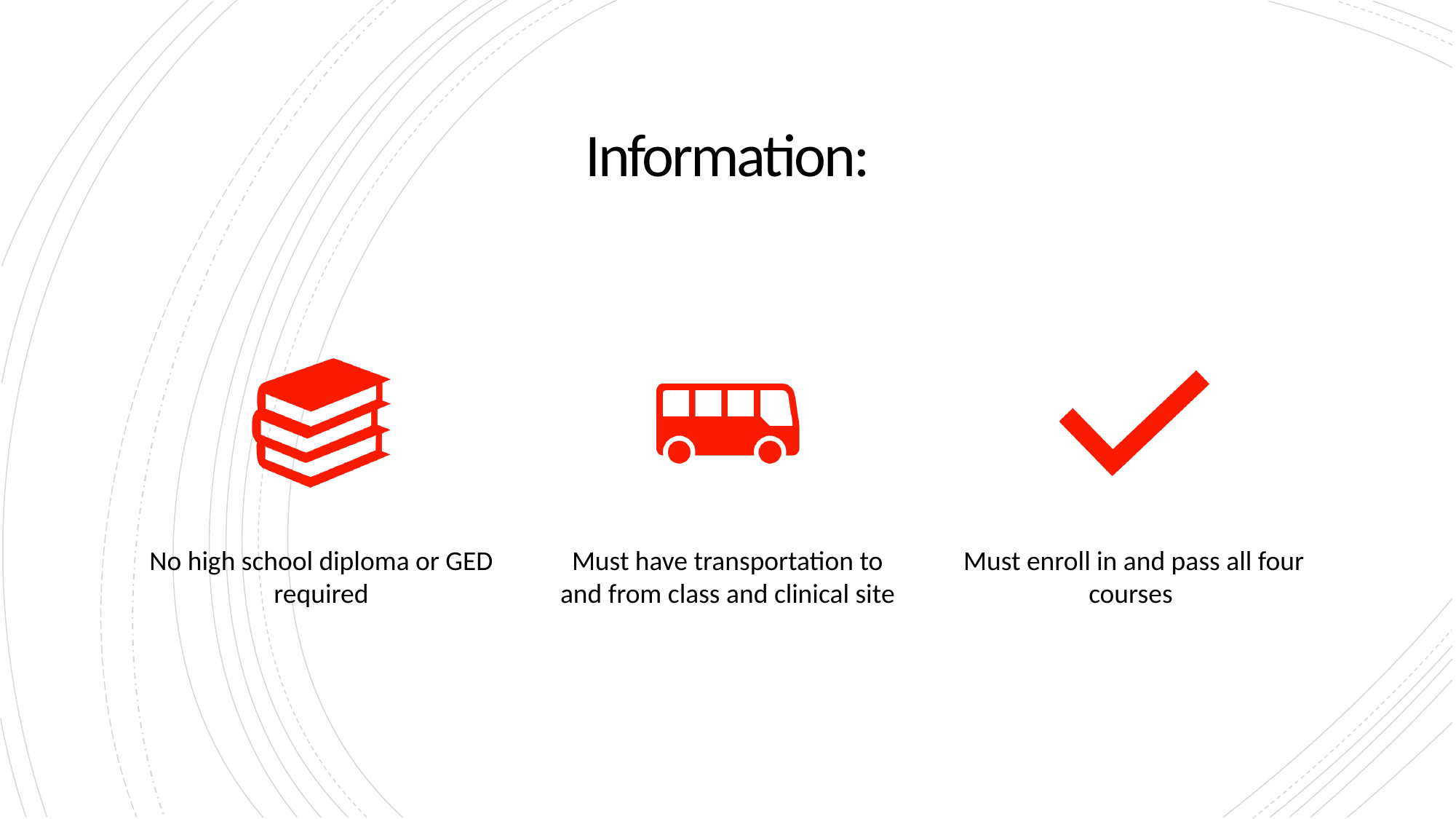

# Information:
No high school diploma or GED required
Must have transportation to and from class and clinical site
Must enroll in and pass all four courses